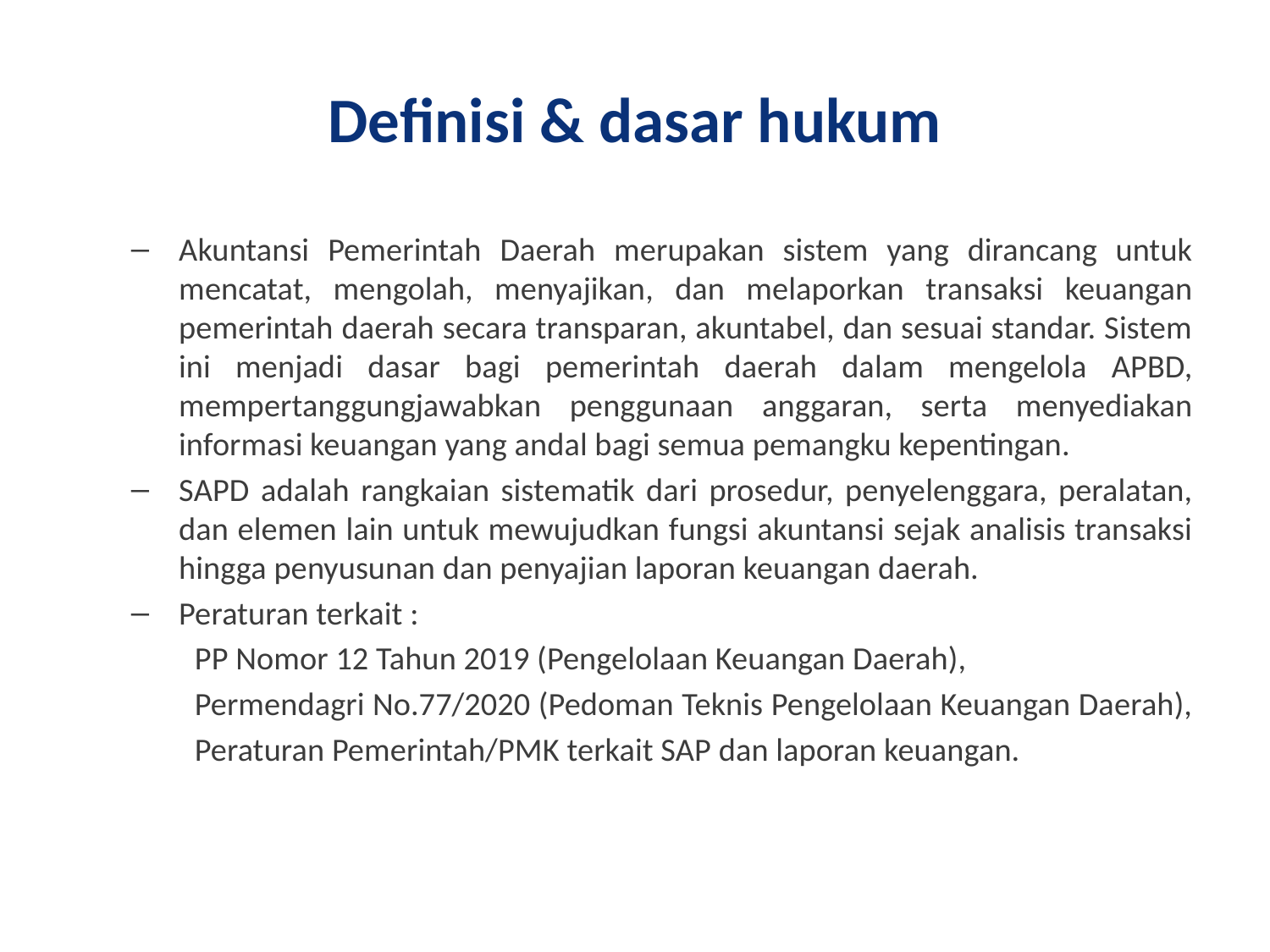

# Definisi & dasar hukum
Akuntansi Pemerintah Daerah merupakan sistem yang dirancang untuk mencatat, mengolah, menyajikan, dan melaporkan transaksi keuangan pemerintah daerah secara transparan, akuntabel, dan sesuai standar. Sistem ini menjadi dasar bagi pemerintah daerah dalam mengelola APBD, mempertanggungjawabkan penggunaan anggaran, serta menyediakan informasi keuangan yang andal bagi semua pemangku kepentingan.
SAPD adalah rangkaian sistematik dari prosedur, penyelenggara, peralatan, dan elemen lain untuk mewujudkan fungsi akuntansi sejak analisis transaksi hingga penyusunan dan penyajian laporan keuangan daerah.
Peraturan terkait :
PP Nomor 12 Tahun 2019 (Pengelolaan Keuangan Daerah),
Permendagri No.77/2020 (Pedoman Teknis Pengelolaan Keuangan Daerah),
Peraturan Pemerintah/PMK terkait SAP dan laporan keuangan.